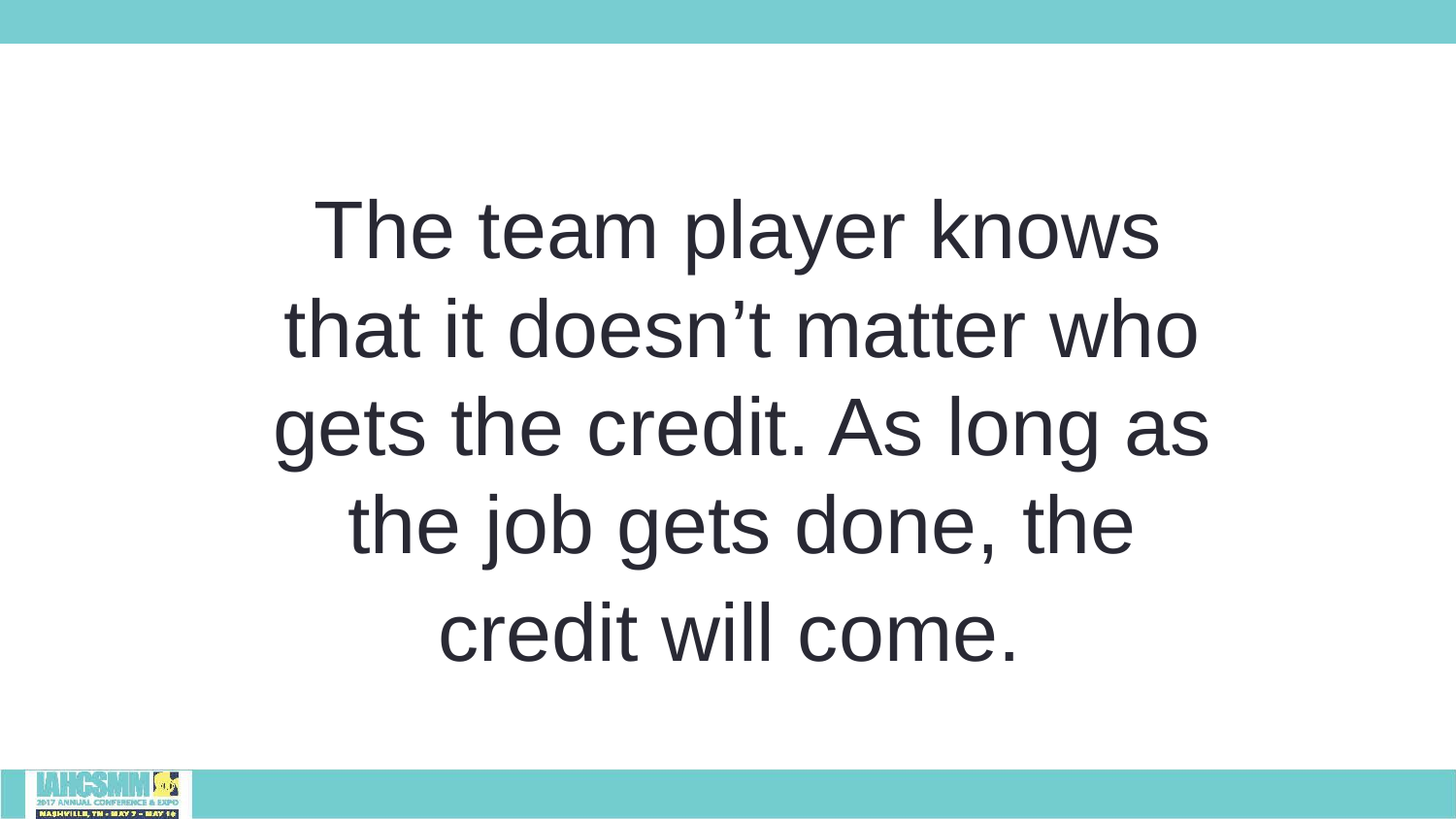

The team player knows that it doesn’t matter who gets the credit. As long as the job gets done, the credit will come.